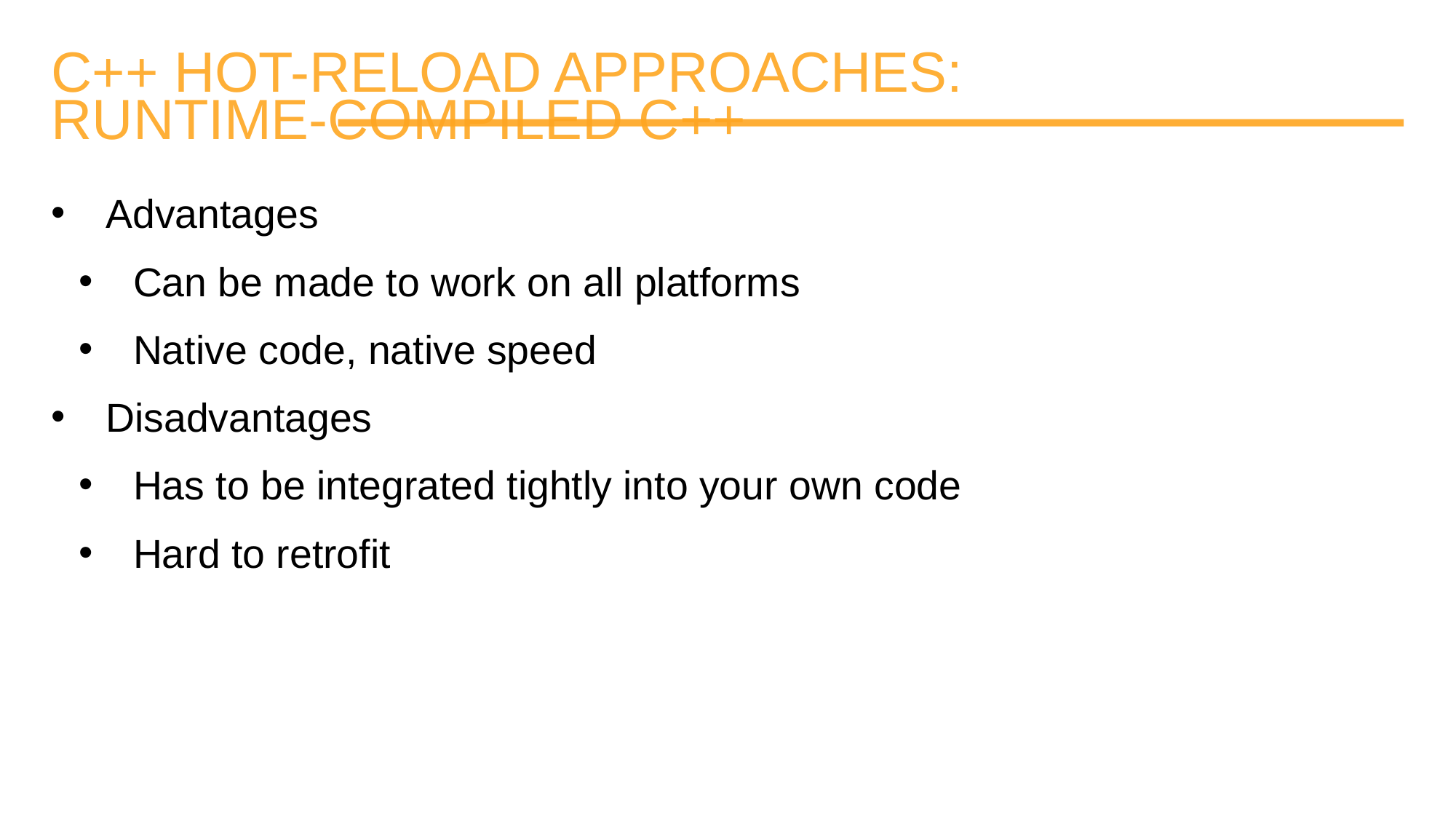

C++ HOT-RELOAD APPROACHES: RUNTIME-COMPILED C++

Advantages
Can be made to work on all platforms
Native code, native speed
Disadvantages
Has to be integrated tightly into your own code
Hard to retrofit